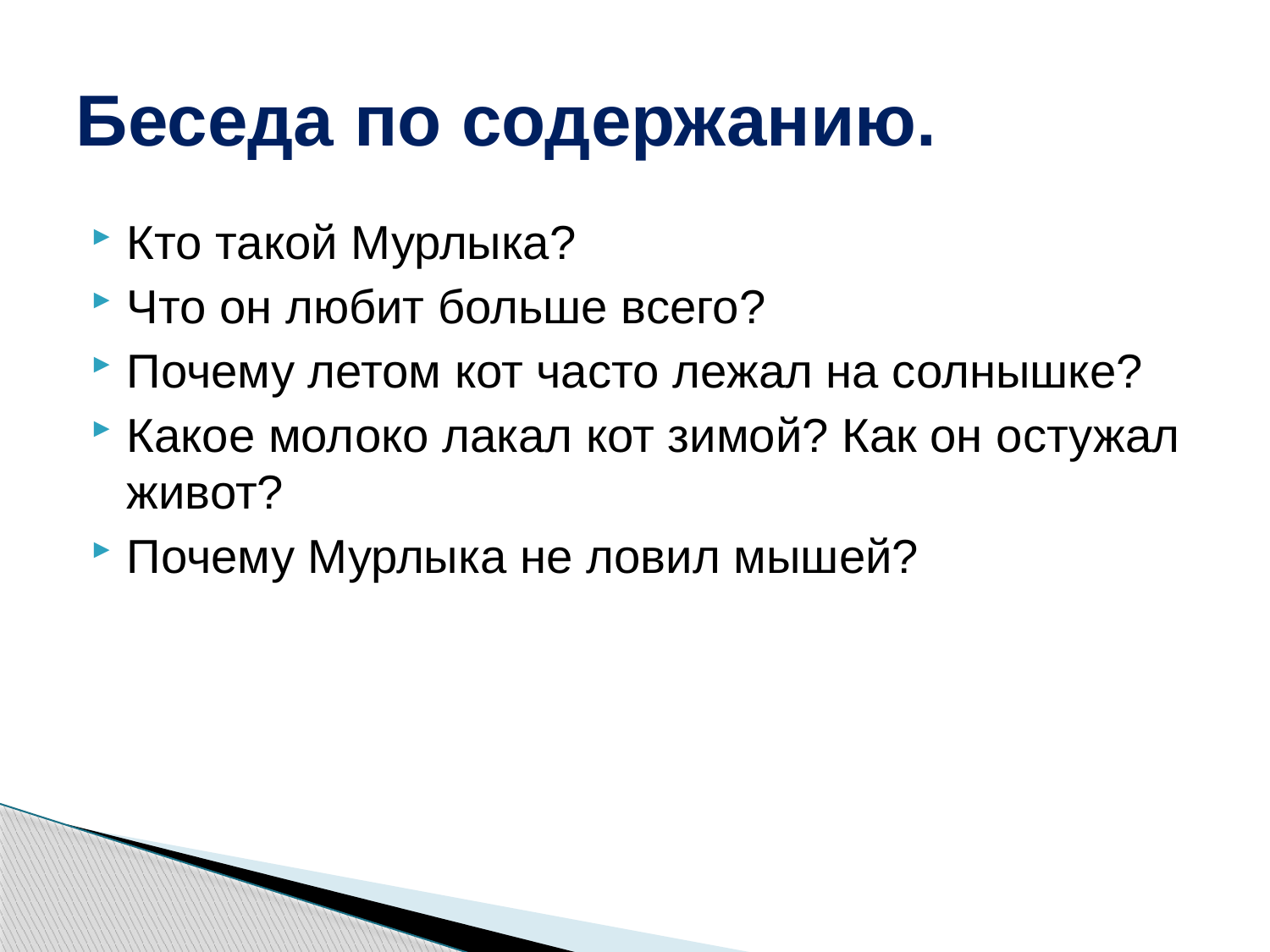

# Беседа по содержанию.
Кто такой Мурлыка?
Что он любит больше всего?
Почему летом кот часто лежал на солнышке?
Какое молоко лакал кот зимой? Как он остужал живот?
Почему Мурлыка не ловил мышей?